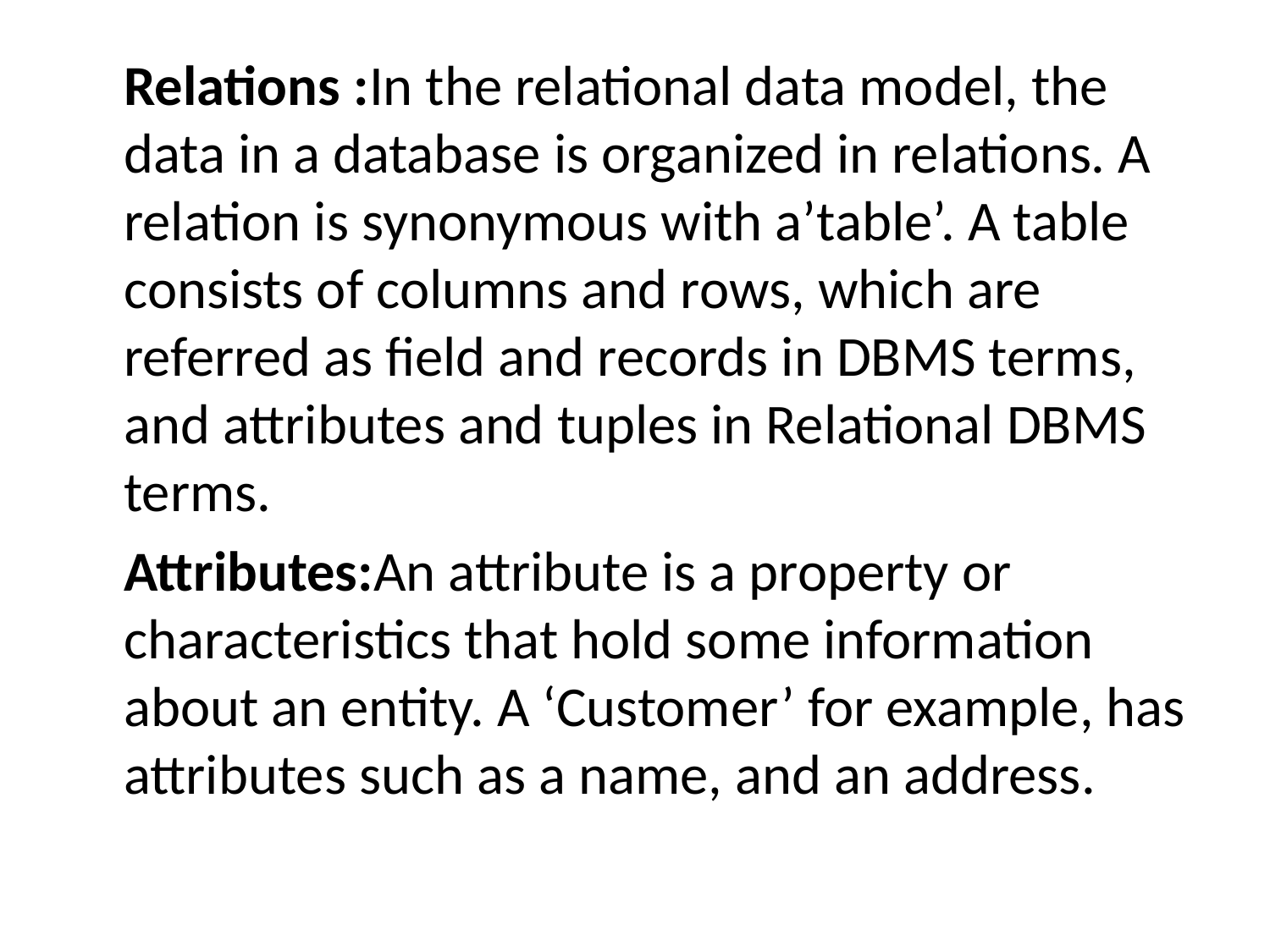

#
	Relations :In the relational data model, the data in a database is organized in relations. A relation is synonymous with a’table’. A table consists of columns and rows, which are referred as field and records in DBMS terms, and attributes and tuples in Relational DBMS terms.
	Attributes:An attribute is a property or characteristics that hold some information about an entity. A ‘Customer’ for example, has attributes such as a name, and an address.